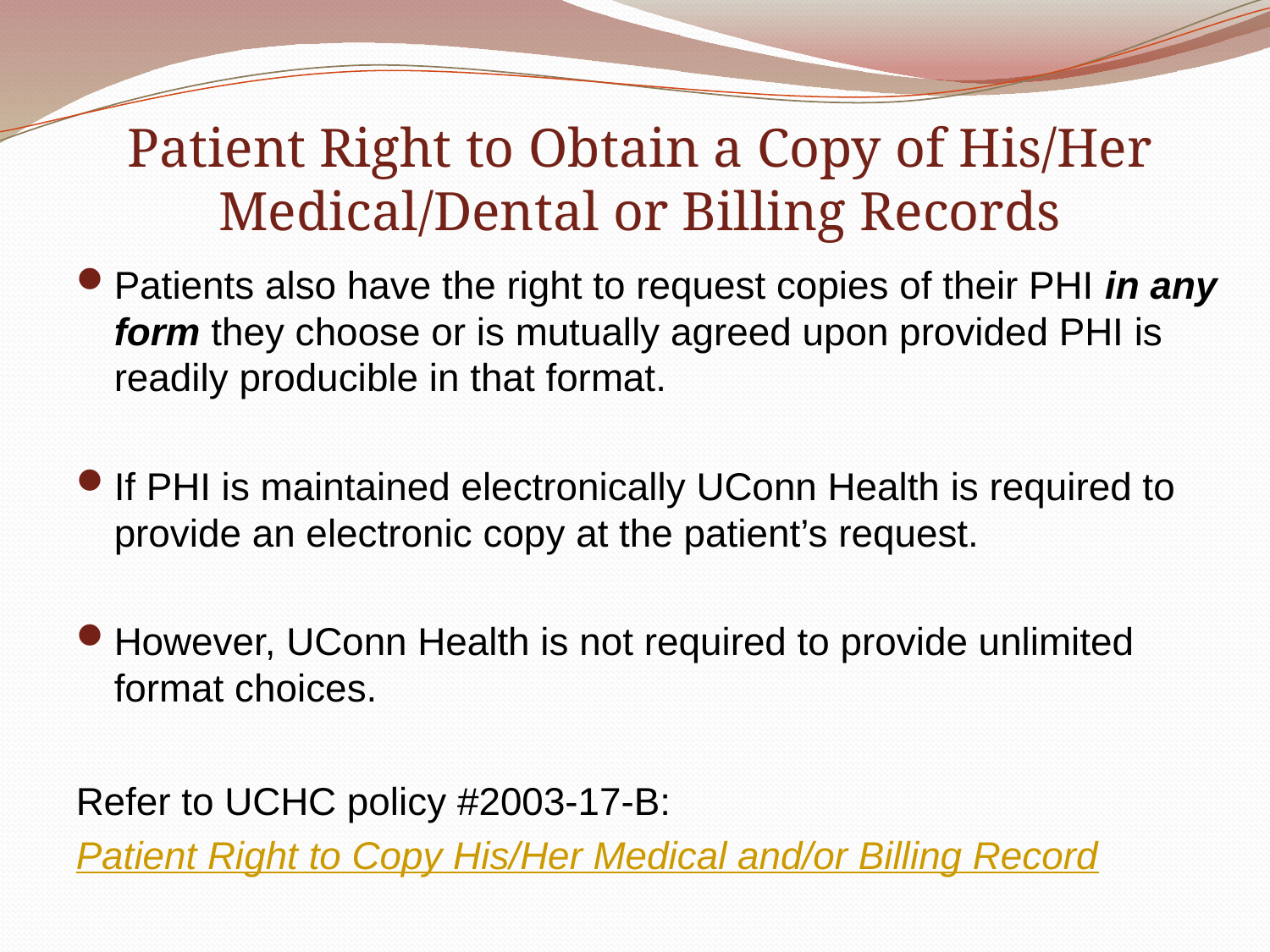

# Patient Right to Obtain a Copy of His/Her Medical/Dental or Billing Records
Patients also have the right to request copies of their PHI in any form they choose or is mutually agreed upon provided PHI is readily producible in that format.

If PHI is maintained electronically UConn Health is required to provide an electronic copy at the patient’s request.

However, UConn Health is not required to provide unlimited format choices.

Refer to UCHC policy #2003-17-B:
Patient Right to Copy His/Her Medical and/or Billing Record